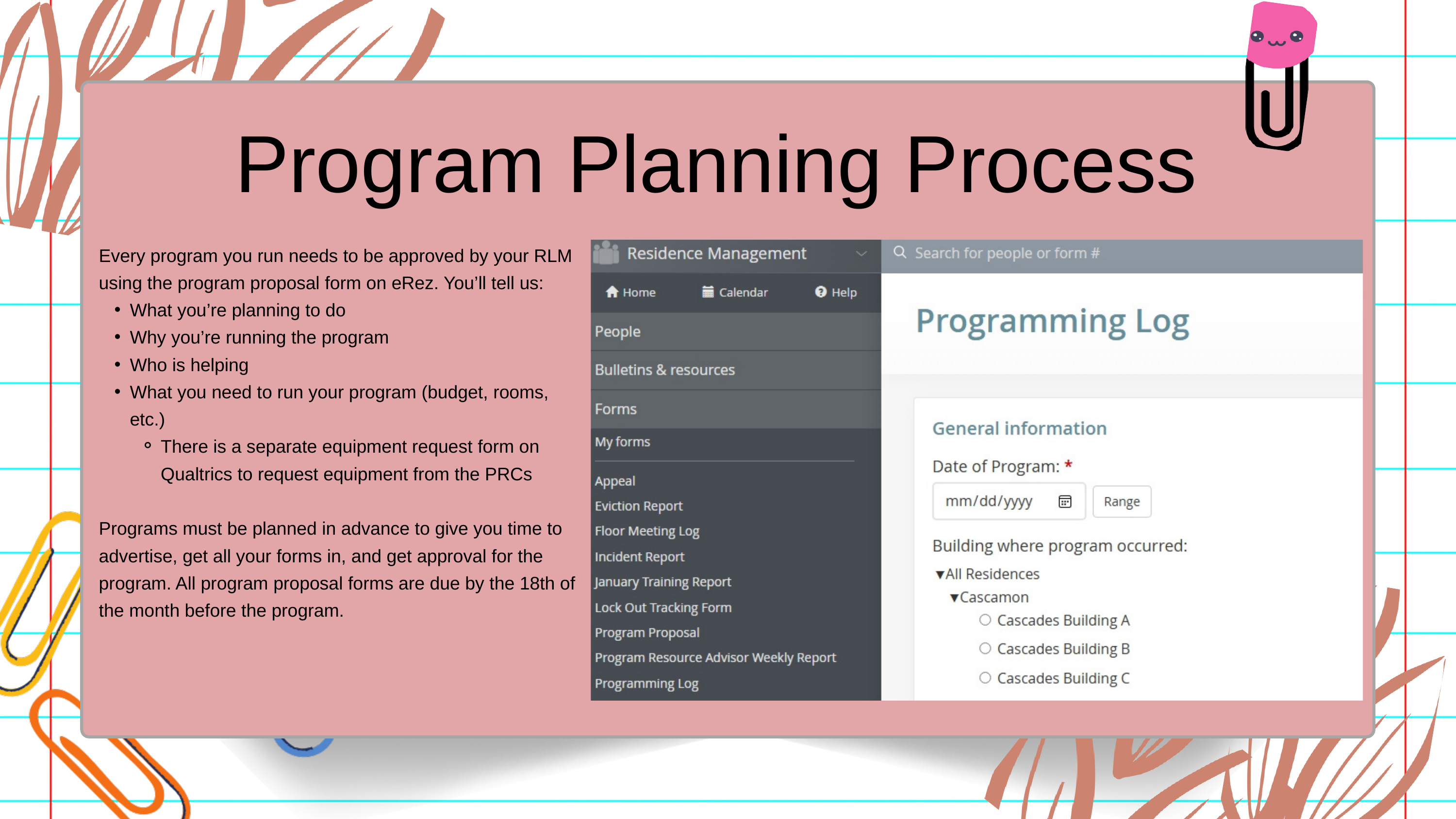

Program Planning Process
Every program you run needs to be approved by your RLM using the program proposal form on eRez. You’ll tell us:
What you’re planning to do
Why you’re running the program
Who is helping
What you need to run your program (budget, rooms, etc.)
There is a separate equipment request form on Qualtrics to request equipment from the PRCs

Programs must be planned in advance to give you time to advertise, get all your forms in, and get approval for the program. All program proposal forms are due by the 18th of the month before the program.